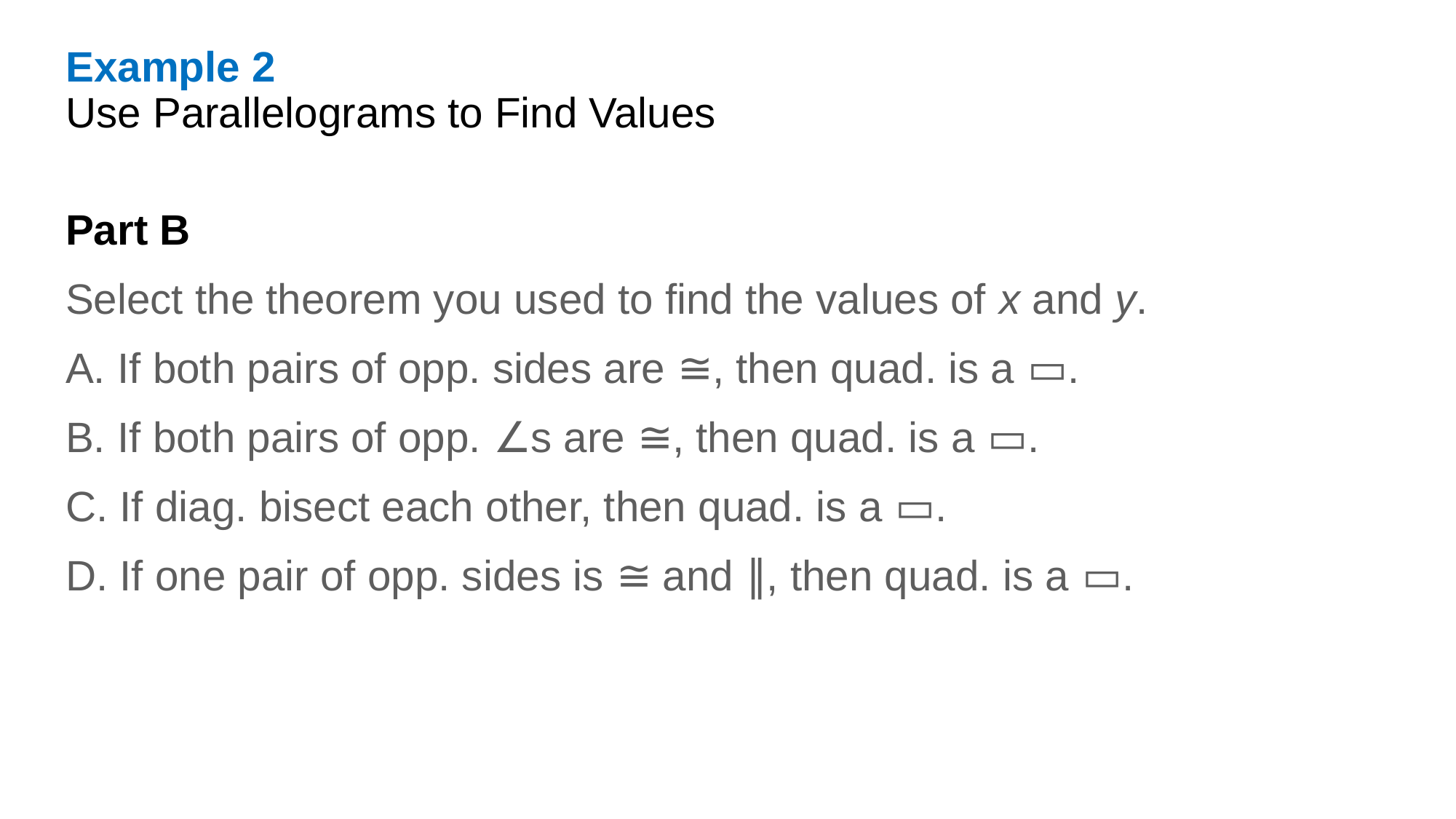

Example 2
Use Parallelograms to Find Values
Part B
Select the theorem you used to find the values of x and y.
A. If both pairs of opp. sides are ≅, then quad. is a ▭.
B. If both pairs of opp. ∠s are ≅, then quad. is a ▭.
C. If diag. bisect each other, then quad. is a ▭.
D. If one pair of opp. sides is ≅ and ∥, then quad. is a ▭.